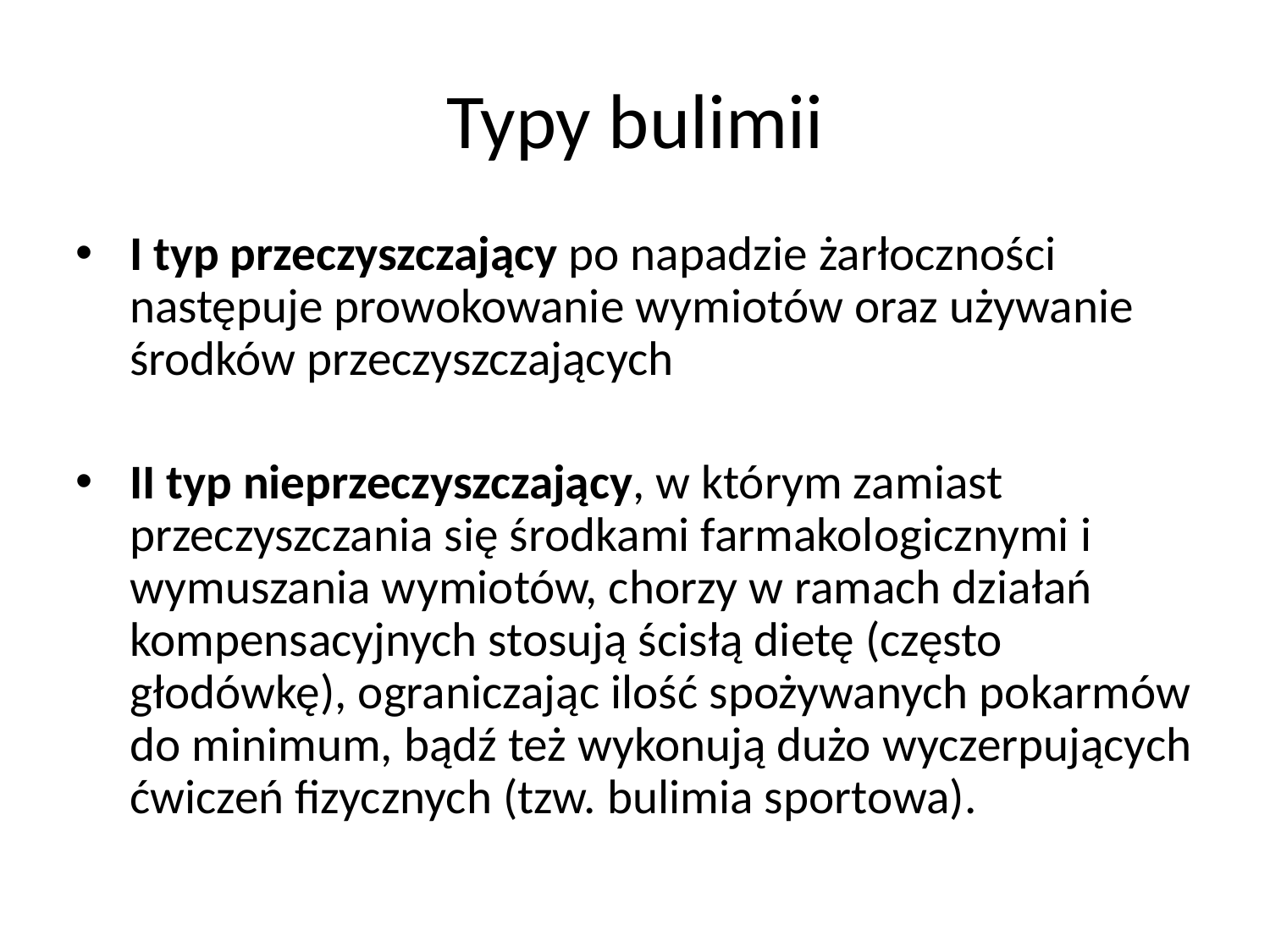

Typy bulimii
I typ przeczyszczający po napadzie żarłoczności następuje prowokowanie wymiotów oraz używanie środków przeczyszczających

	II typ nieprzeczyszczający, w którym zamiast przeczyszczania się środkami farmakologicznymi i wymuszania wymiotów, chorzy w ramach działań kompensacyjnych stosują ścisłą dietę (często głodówkę), ograniczając ilość spożywanych pokarmów do minimum, bądź też wykonują dużo wyczerpujących ćwiczeń fizycznych (tzw. bulimia sportowa).